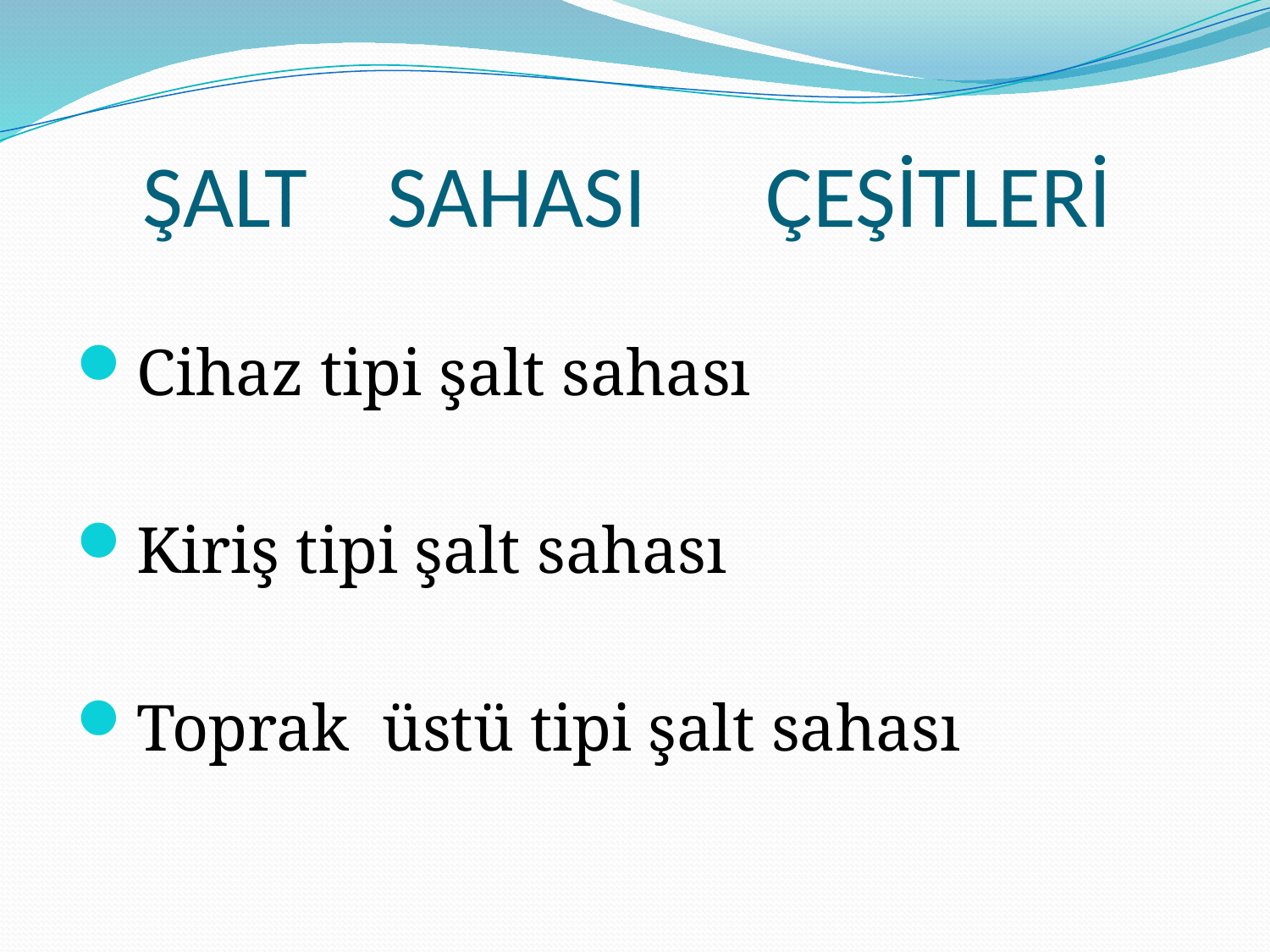

# ŞALT    SAHASI      ÇEŞİTLERİ

Cihaz tipi şalt sahası

Kiriş tipi şalt sahası

Toprak  üstü tipi şalt sahası